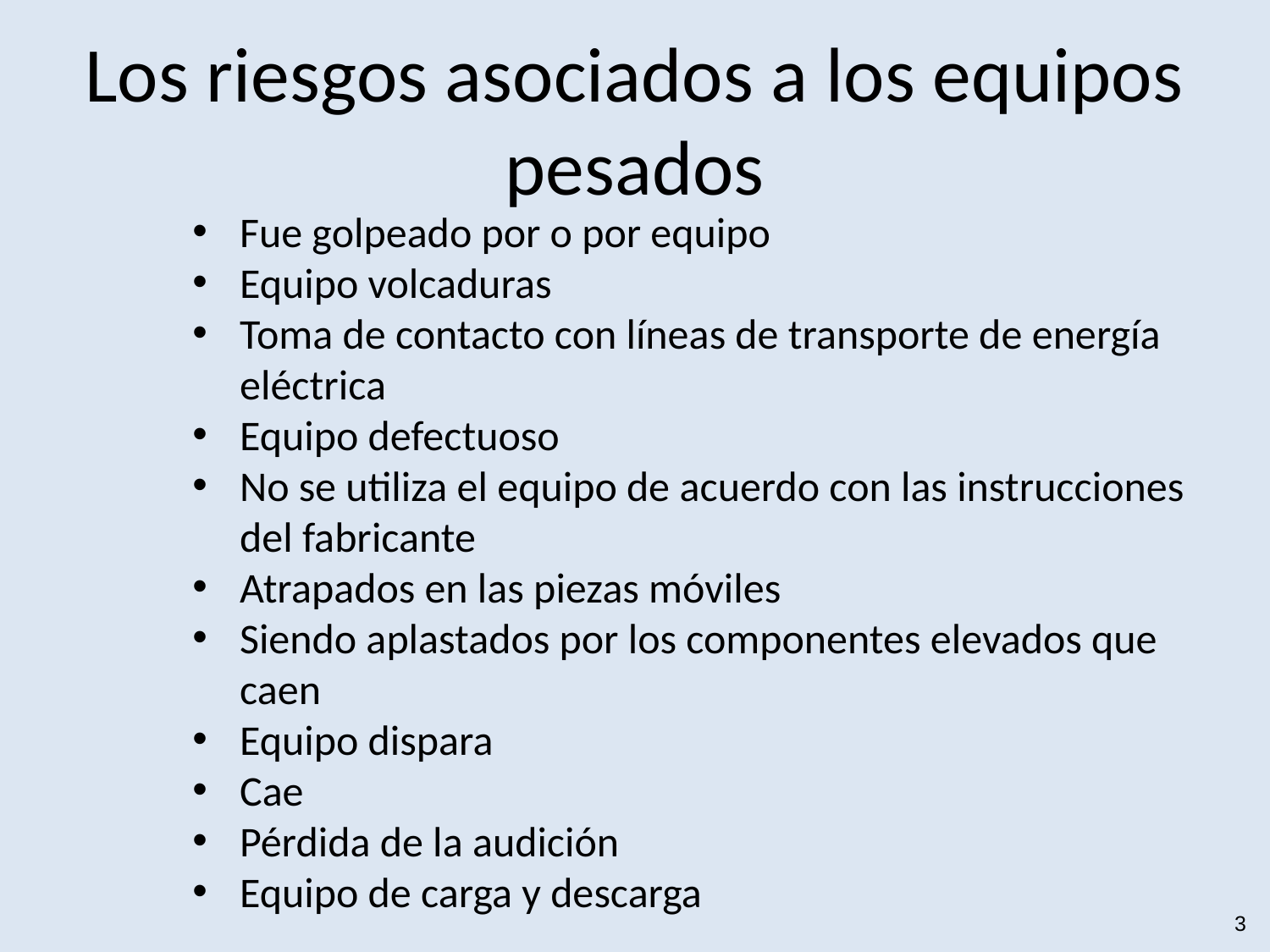

# Los riesgos asociados a los equipos pesados
Fue golpeado por o por equipo
Equipo volcaduras
Toma de contacto con líneas de transporte de energía eléctrica
Equipo defectuoso
No se utiliza el equipo de acuerdo con las instrucciones del fabricante
Atrapados en las piezas móviles
Siendo aplastados por los componentes elevados que caen
Equipo dispara
Cae
Pérdida de la audición
Equipo de carga y descarga